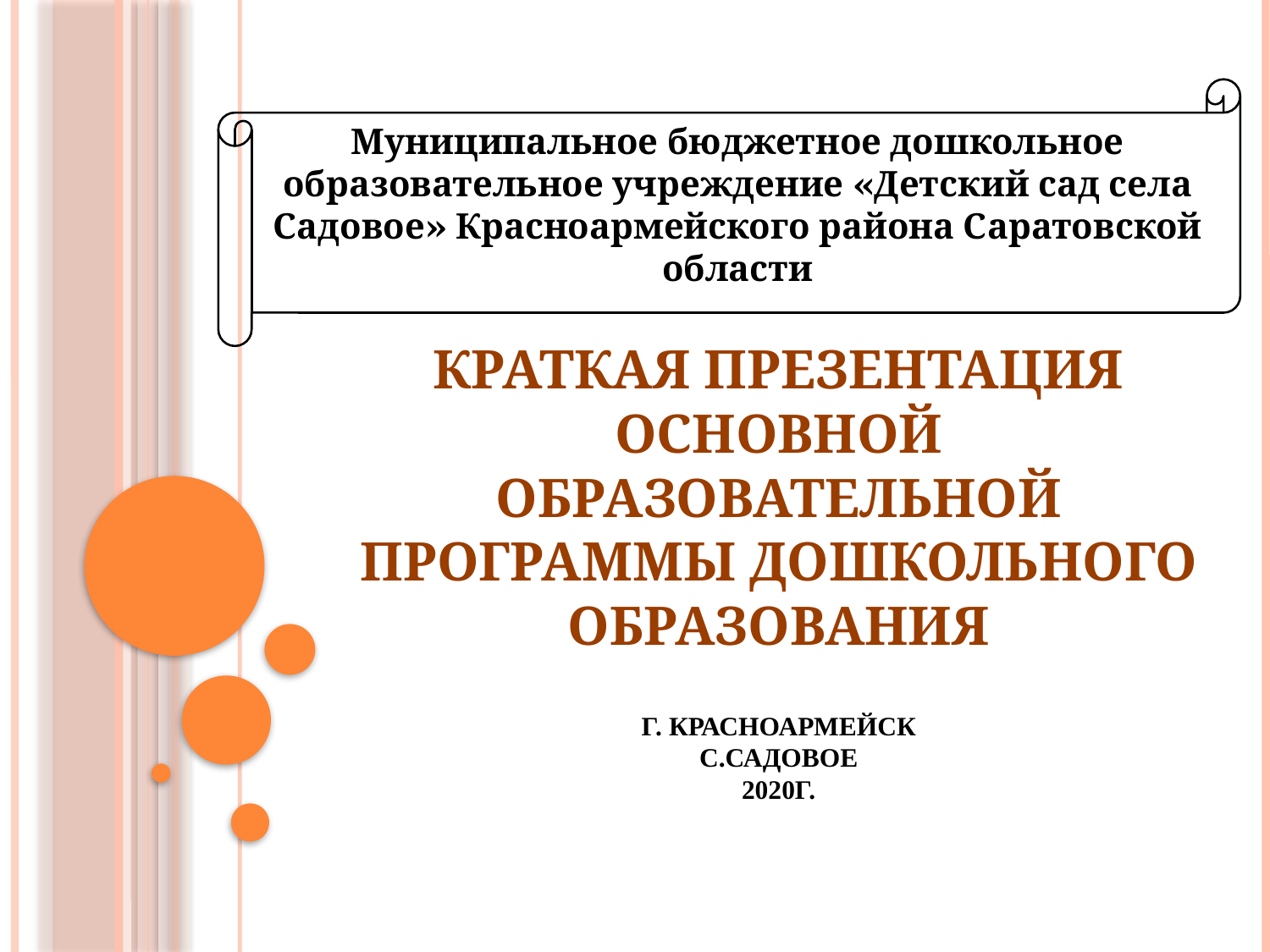

Муниципальное бюджетное дошкольное образовательное учреждение «Детский сад села Садовое» Красноармейского района Саратовской области
# Краткая презентация основной образовательной программы дошкольного образования г. Красноармейск с.Садовое 2020г.